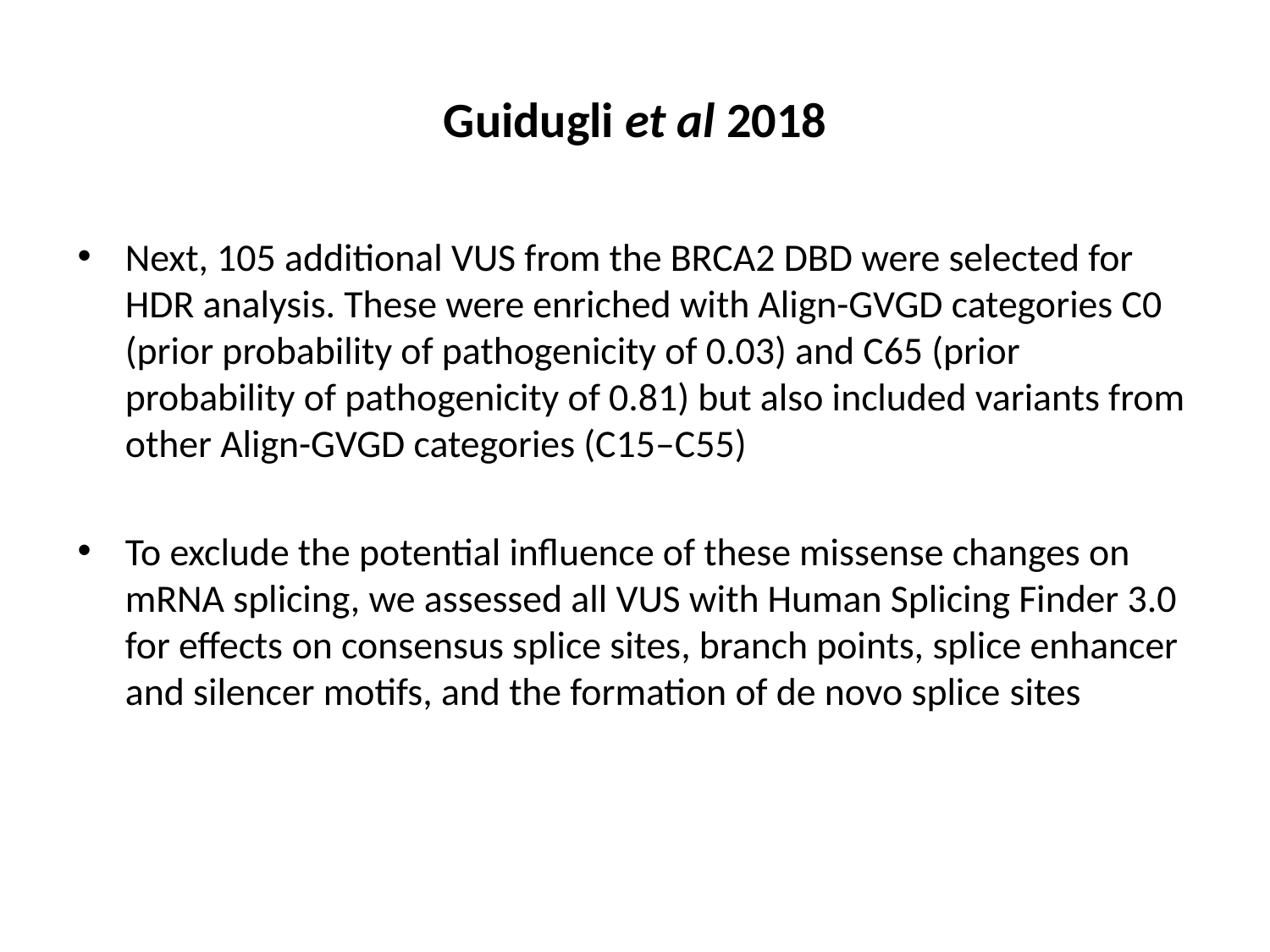

# Guidugli et al 2018
Next, 105 additional VUS from the BRCA2 DBD were selected for HDR analysis. These were enriched with Align-GVGD categories C0 (prior probability of pathogenicity of 0.03) and C65 (prior probability of pathogenicity of 0.81) but also included variants from other Align-GVGD categories (C15–C55)

To exclude the potential influence of these missense changes on mRNA splicing, we assessed all VUS with Human Splicing Finder 3.0 for effects on consensus splice sites, branch points, splice enhancer and silencer motifs, and the formation of de novo splice sites